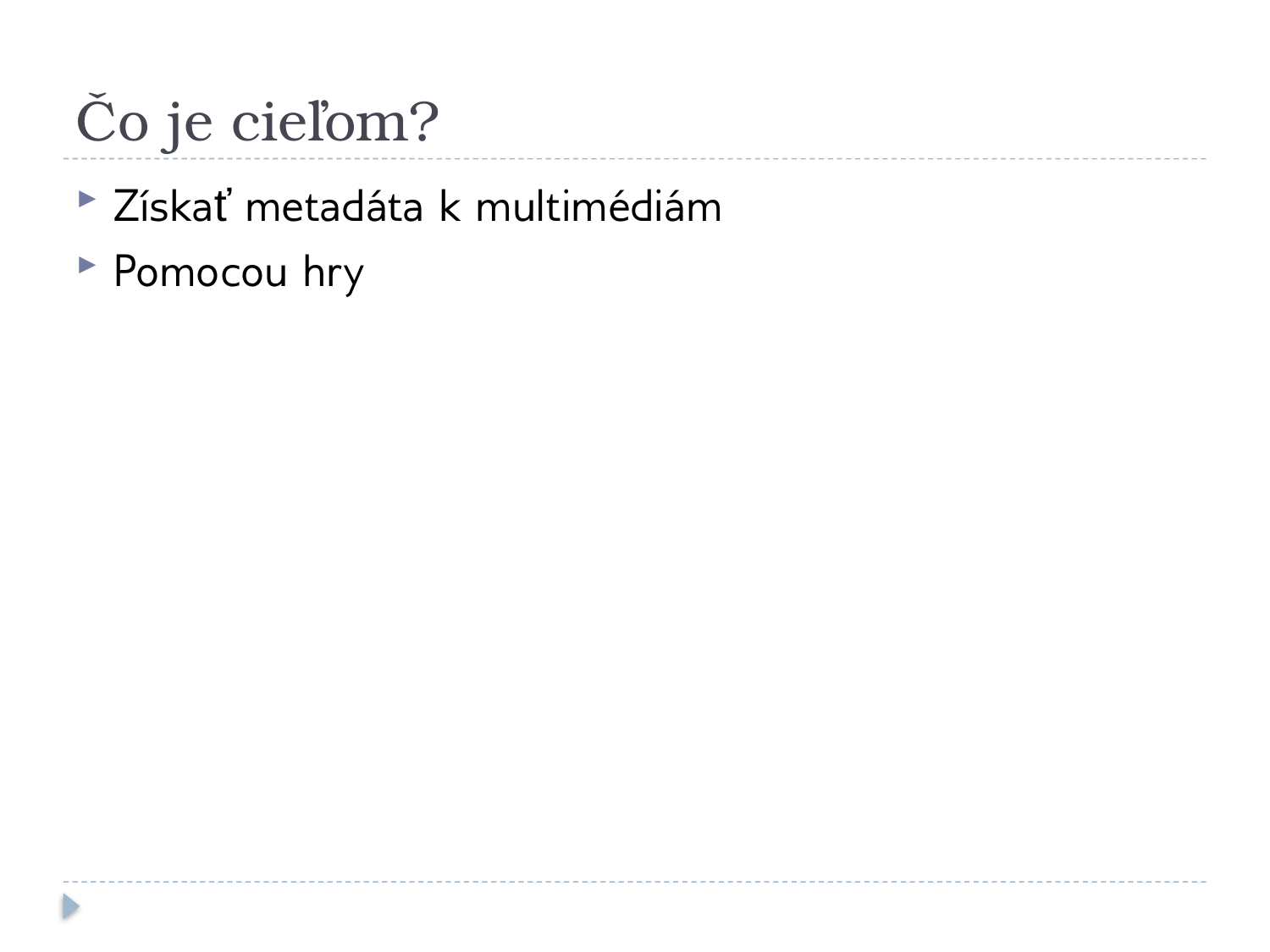

# Čo je cieľom?
Získať metadáta k multimédiám
Pomocou hry